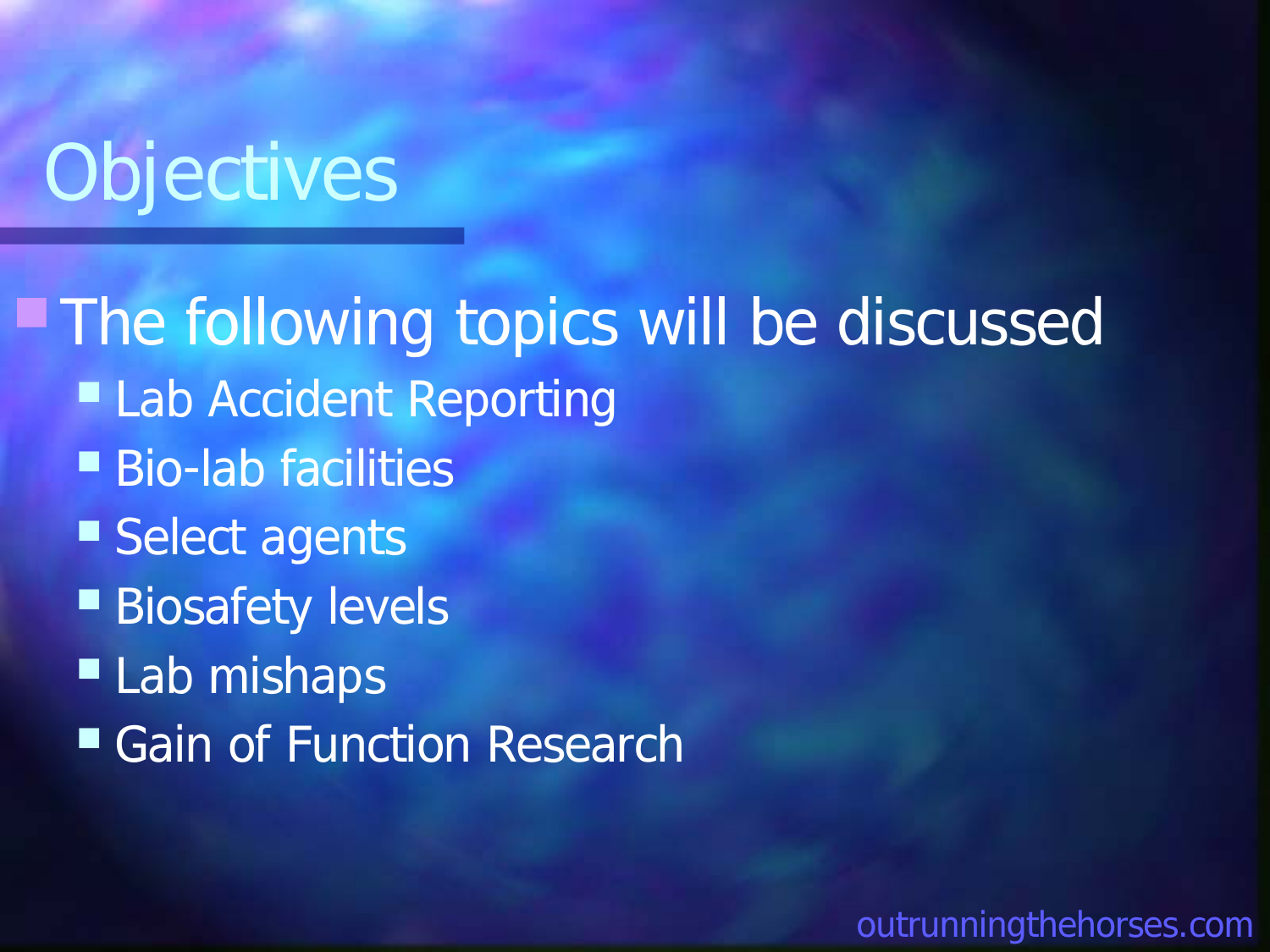

# Objectives
The following topics will be discussed
Lab Accident Reporting
Bio-lab facilities
Select agents
Biosafety levels
Lab mishaps
Gain of Function Research

outrunningthehorses.com